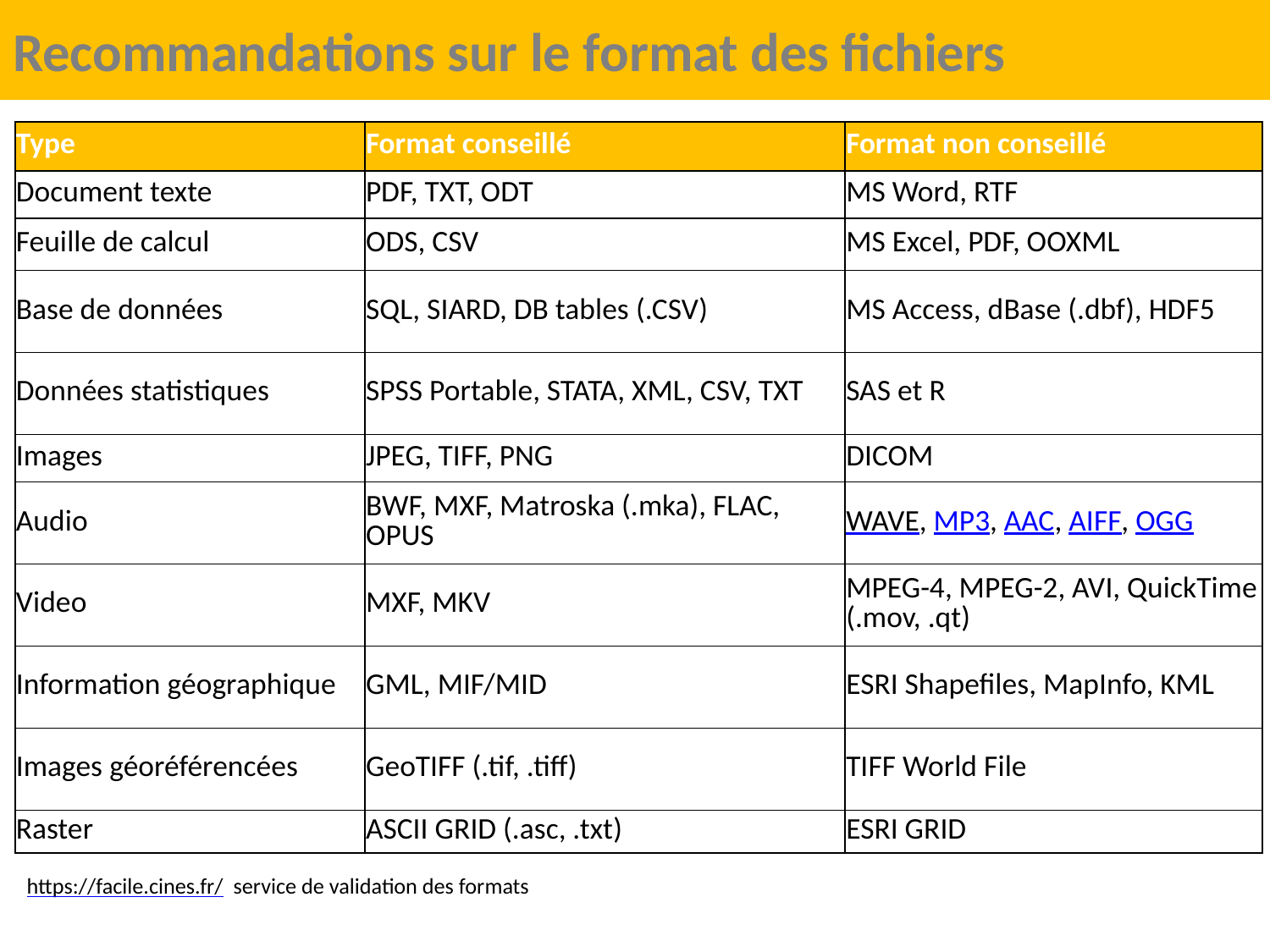

Recommandations sur le format des fichiers
| Type | Format conseillé | Format non conseillé |
| --- | --- | --- |
| Document texte | PDF, TXT, ODT | MS Word, RTF |
| Feuille de calcul | ODS, CSV | MS Excel, PDF, OOXML |
| Base de données | SQL, SIARD, DB tables (.CSV) | MS Access, dBase (.dbf), HDF5 |
| Données statistiques | SPSS Portable, STATA, XML, CSV, TXT | SAS et R |
| Images | JPEG, TIFF, PNG | DICOM |
| Audio | BWF, MXF, Matroska (.mka), FLAC, OPUS | WAVE, MP3, AAC, AIFF, OGG |
| Video | MXF, MKV | MPEG-4, MPEG-2, AVI, QuickTime (.mov, .qt) |
| Information géographique | GML, MIF/MID | ESRI Shapefiles, MapInfo, KML |
| Images géoréférencées | GeoTIFF (.tif, .tiff) | TIFF World File |
| Raster | ASCII GRID (.asc, .txt) | ESRI GRID |
https://facile.cines.fr/  service de validation des formats